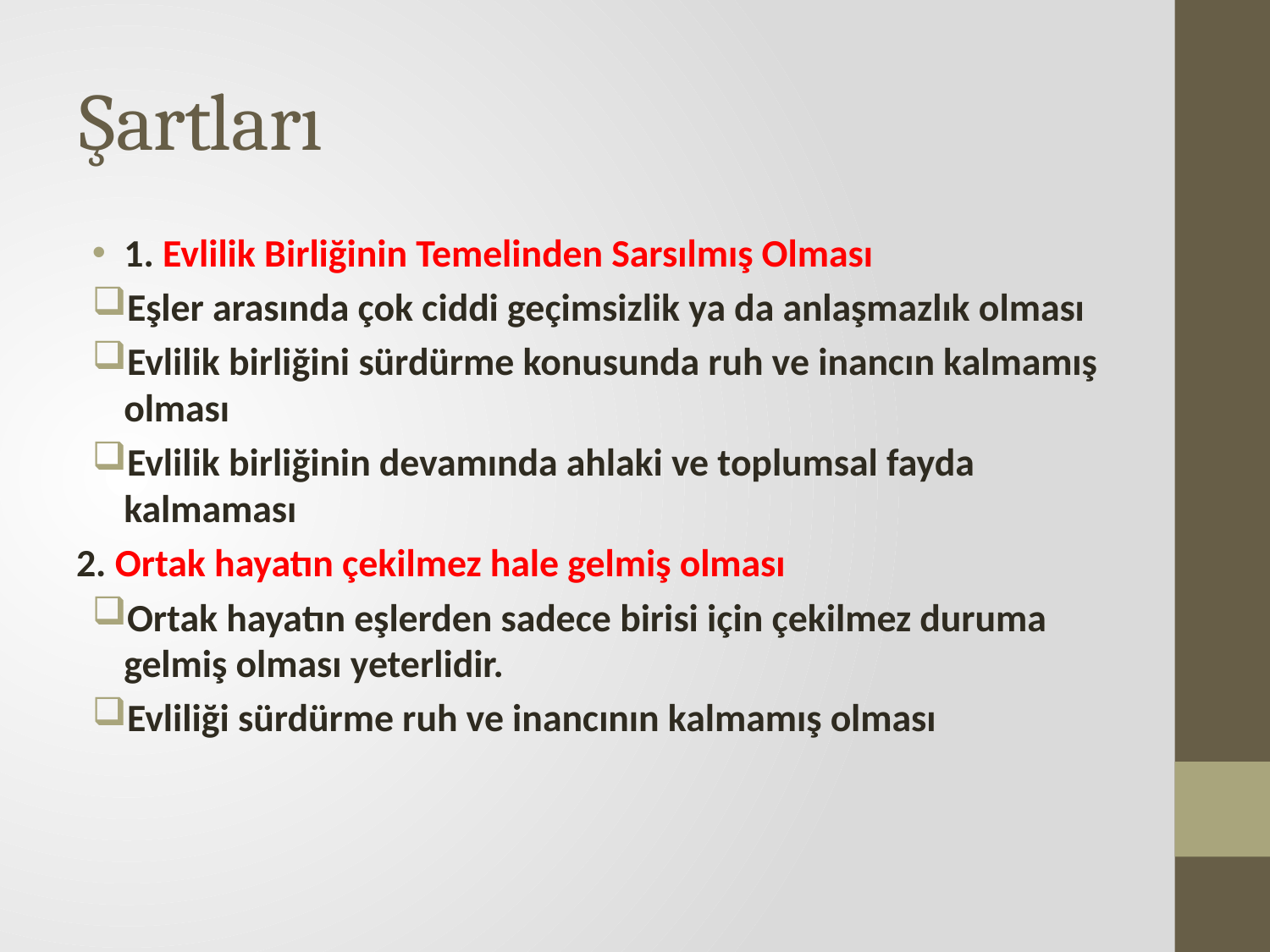

# Şartları
1. Evlilik Birliğinin Temelinden Sarsılmış Olması
Eşler arasında çok ciddi geçimsizlik ya da anlaşmazlık olması
Evlilik birliğini sürdürme konusunda ruh ve inancın kalmamış olması
Evlilik birliğinin devamında ahlaki ve toplumsal fayda kalmaması
2. Ortak hayatın çekilmez hale gelmiş olması
Ortak hayatın eşlerden sadece birisi için çekilmez duruma gelmiş olması yeterlidir.
Evliliği sürdürme ruh ve inancının kalmamış olması